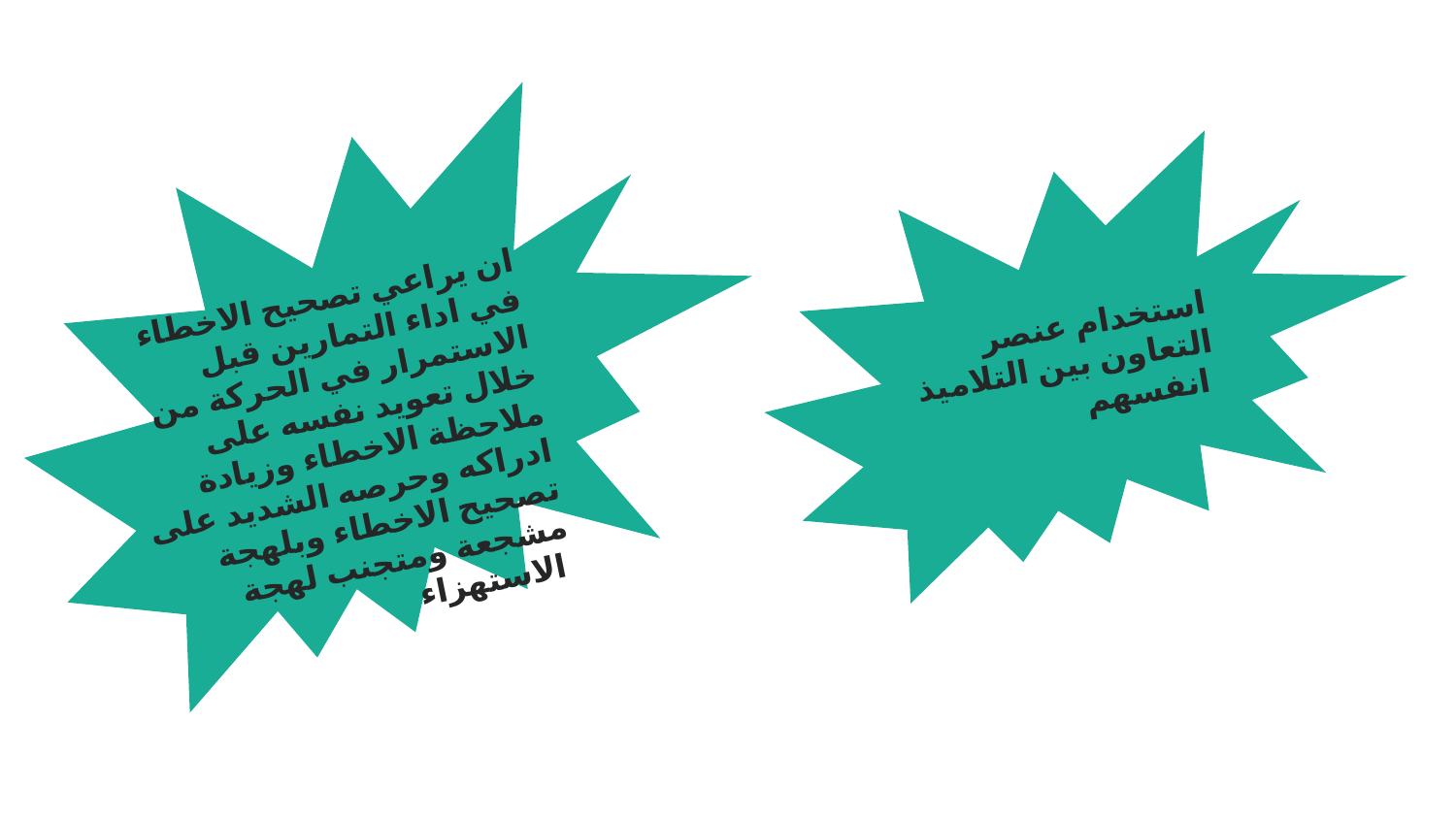

ان يراعي تصحيح الاخطاء في اداء التمارين قبل الاستمرار في الحركة من خلال تعويد نفسه على ملاحظة الاخطاء وزيادة ادراكه وحرصه الشديد على تصحيح الاخطاء وبلهجة مشجعة ومتجنب لهجة الاستهزاء
استخدام عنصر التعاون بين التلاميذ انفسهم